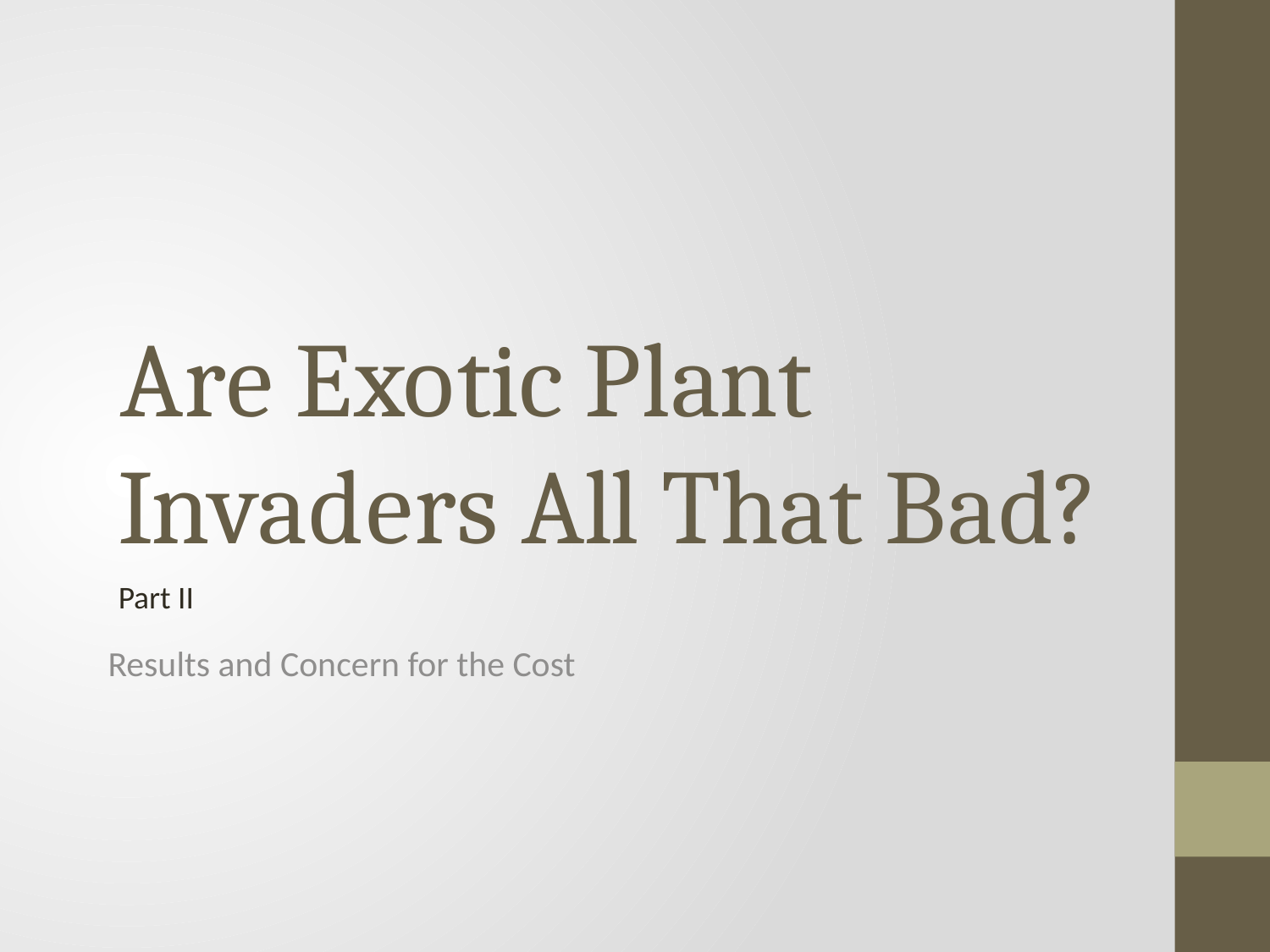

# Are Exotic Plant Invaders All That Bad?
Part II
Results and Concern for the Cost